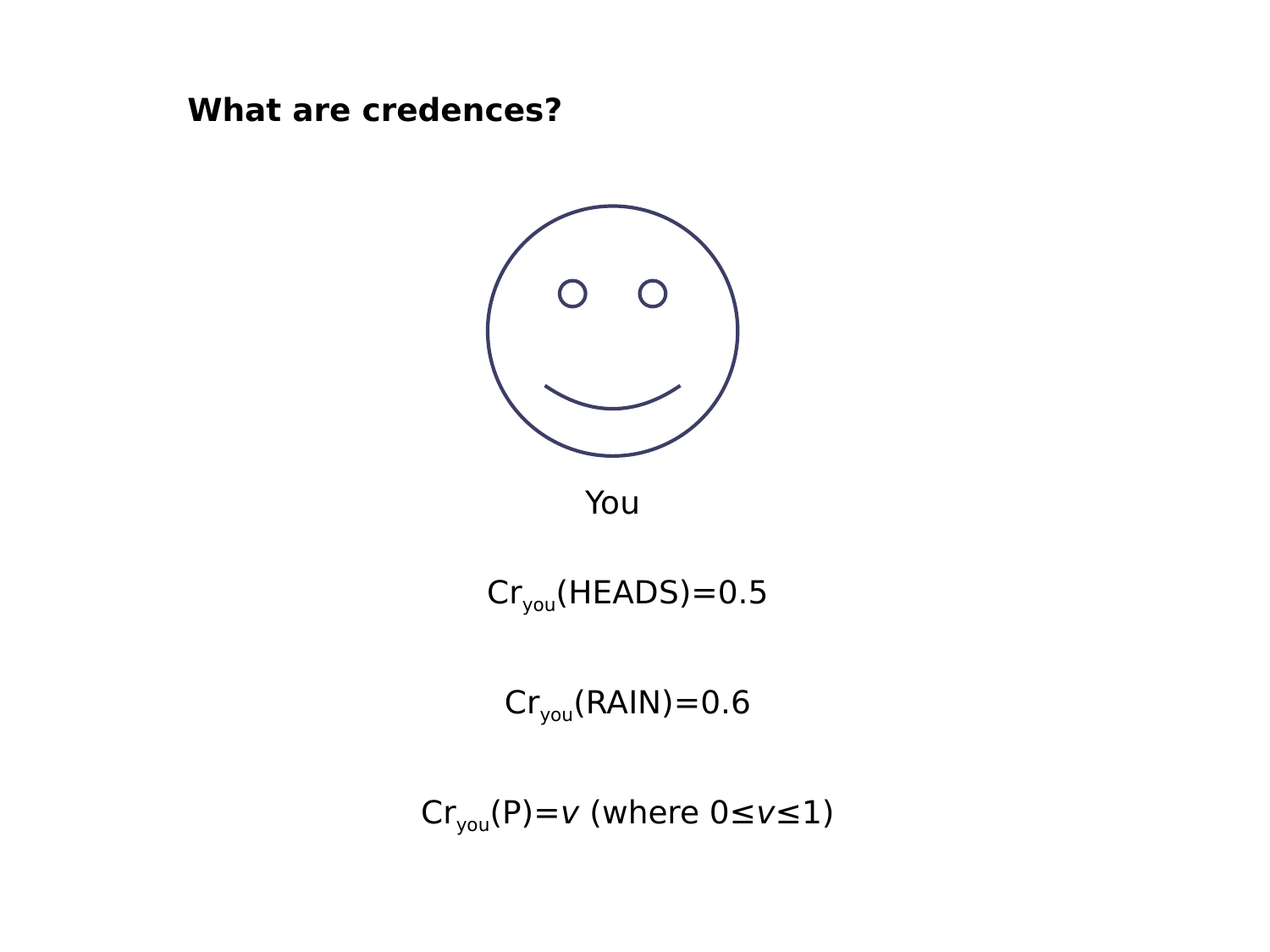

What are credences?

You
Cryou(HEADS)=0.5
Cryou(RAIN)=0.6
Cryou(P)=v (where 0≤v≤1)